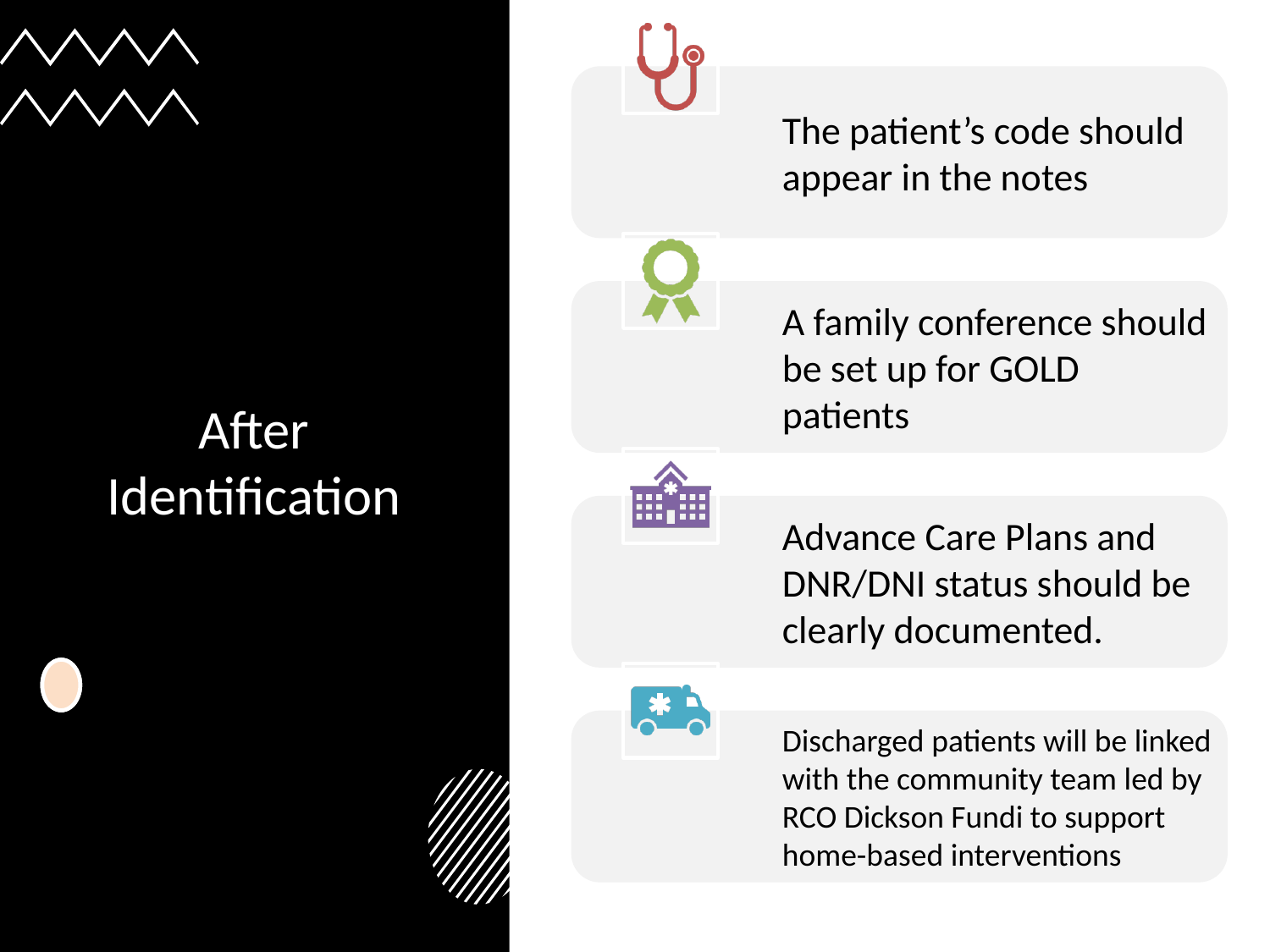

The patient’s code should appear in the notes
A family conference should be set up for GOLD patients
Advance Care Plans and DNR/DNI status should be clearly documented.
Discharged patients will be linked with the community team led by RCO Dickson Fundi to support home-based interventions
# After Identification